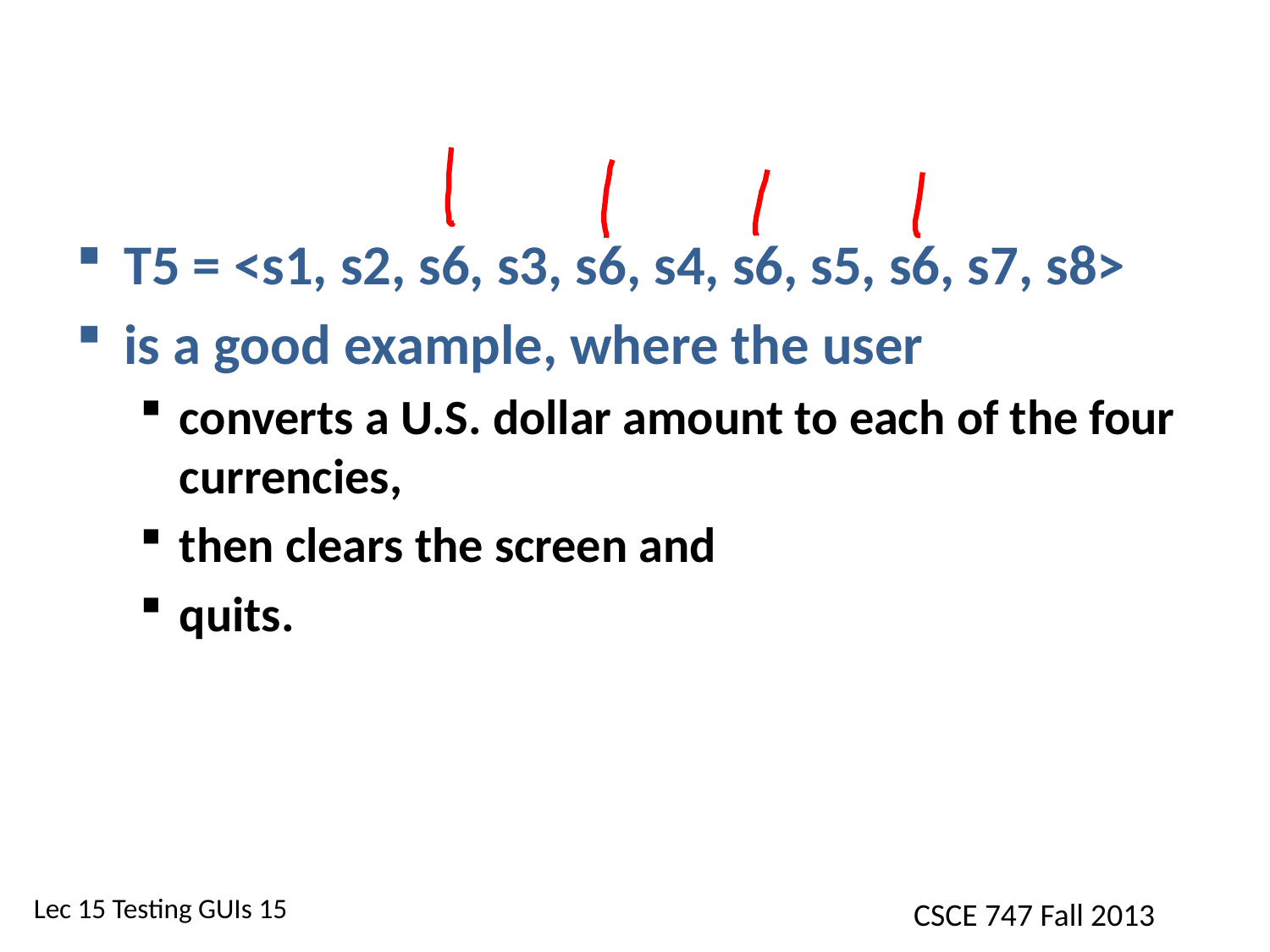

#

T5 = <s1, s2, s6, s3, s6, s4, s6, s5, s6, s7, s8>
is a good example, where the user
converts a U.S. dollar amount to each of the four currencies,
then clears the screen and
quits.